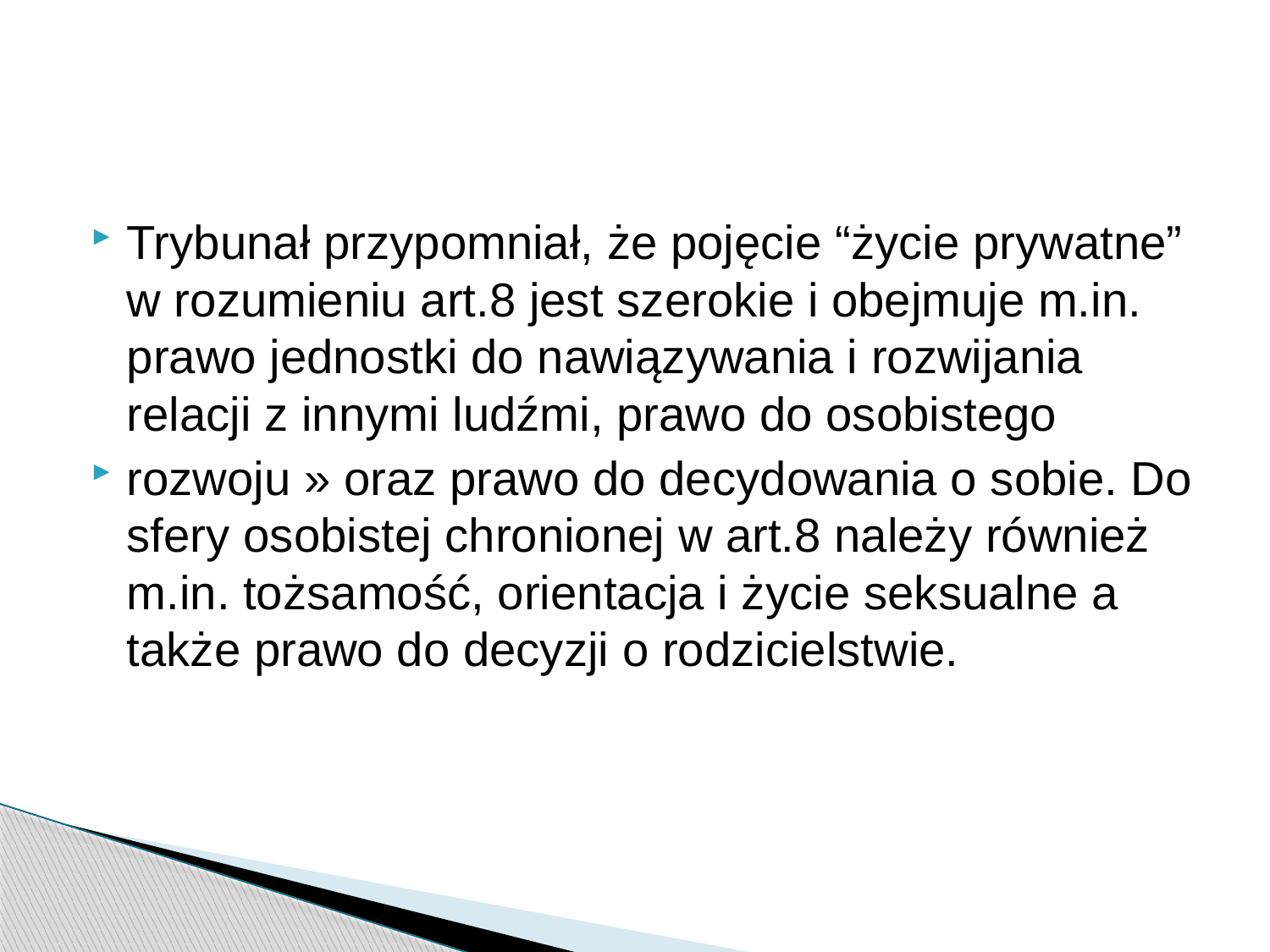

#
Trybunał przypomniał, że pojęcie “życie prywatne” w rozumieniu art.8 jest szerokie i obejmuje m.in. prawo jednostki do nawiązywania i rozwijania relacji z innymi ludźmi, prawo do osobistego
rozwoju » oraz prawo do decydowania o sobie. Do sfery osobistej chronionej w art.8 należy również m.in. tożsamość, orientacja i życie seksualne a także prawo do decyzji o rodzicielstwie.